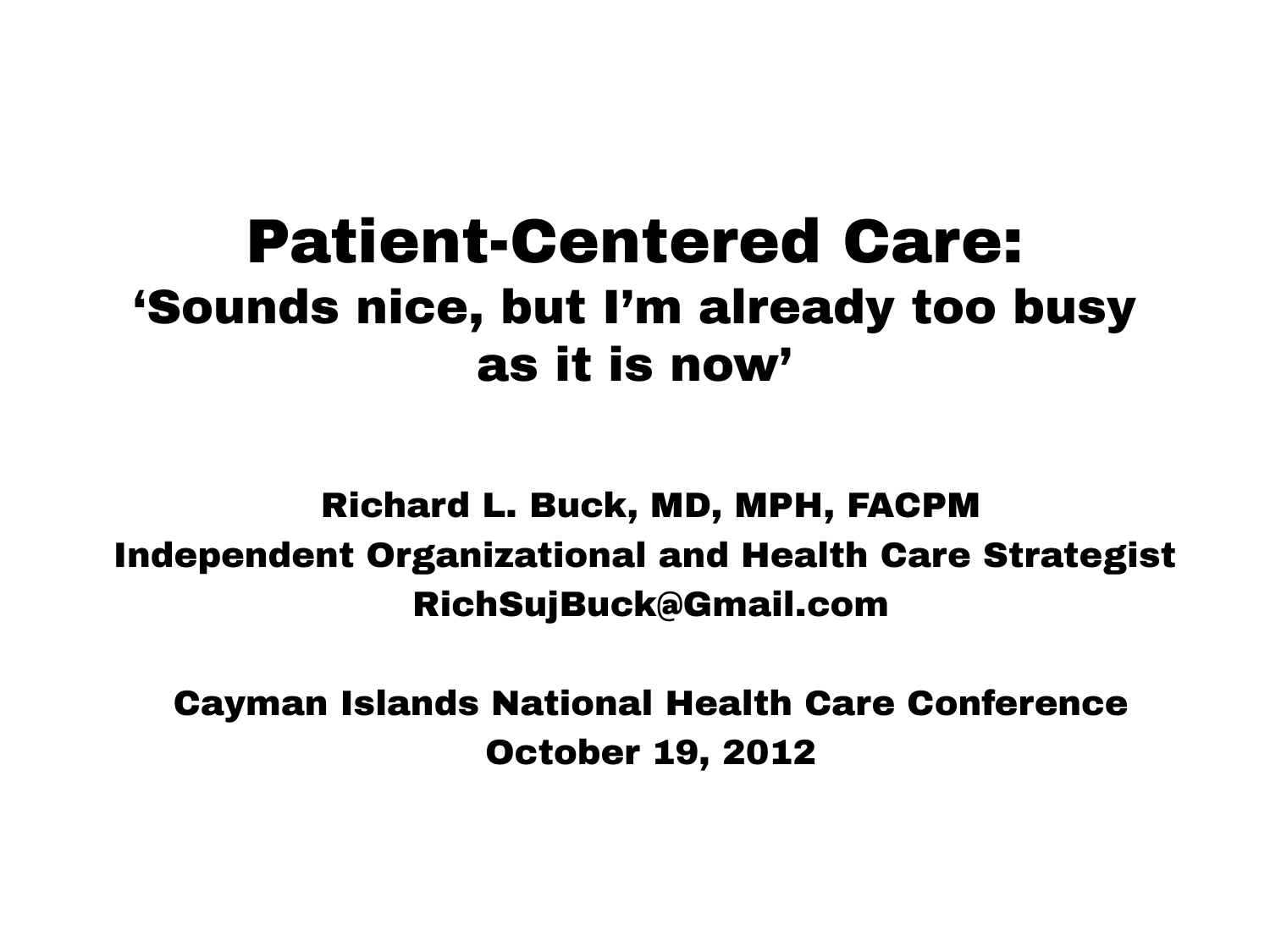

# Patient-Centered Care: ‘Sounds nice, but I’m already too busy as it is now’
Richard L. Buck, MD, MPH, FACPM
Independent Organizational and Health Care Strategist
RichSujBuck@Gmail.com

Cayman Islands National Health Care Conference
October 19, 2012